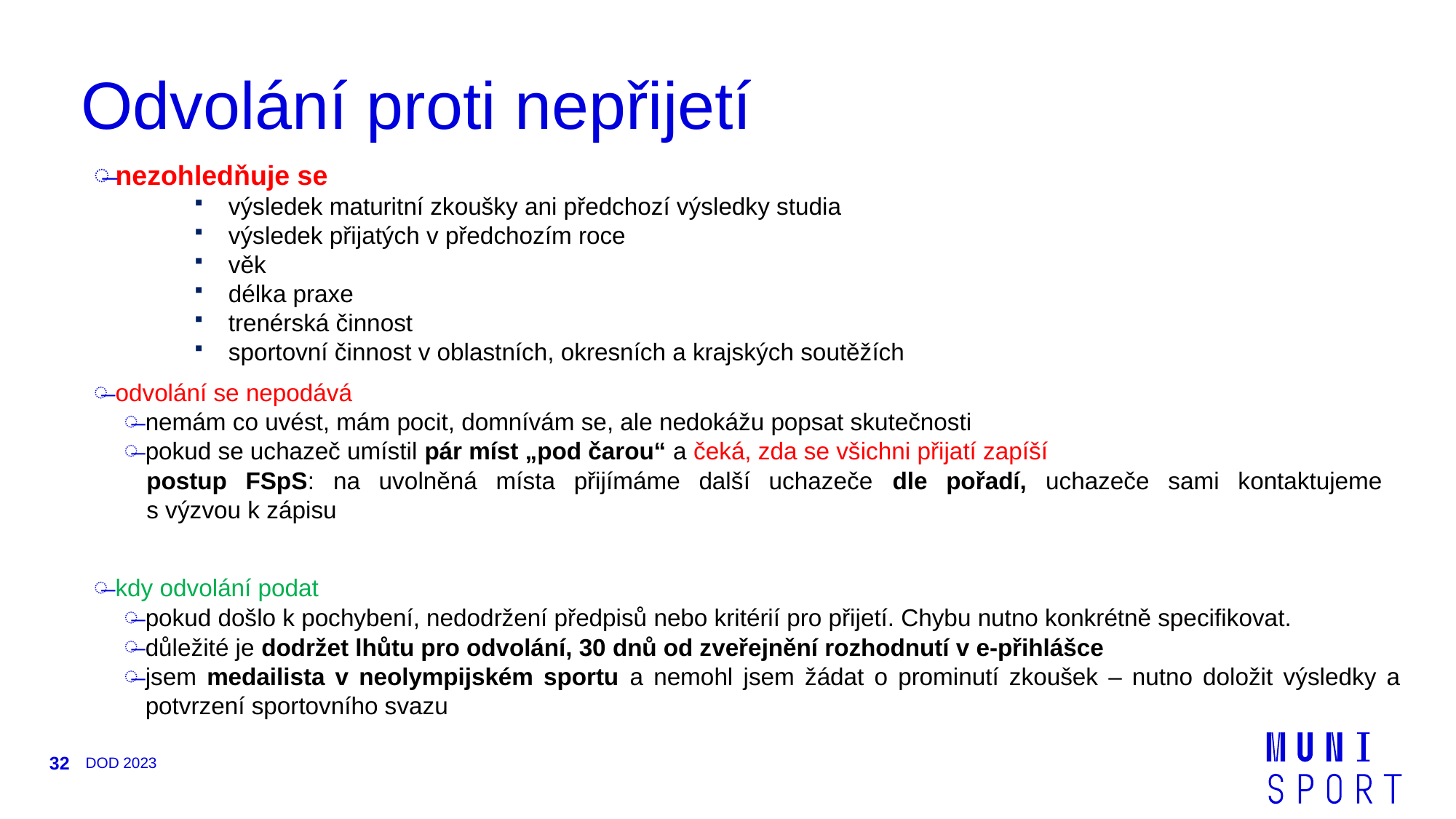

#
Odvolání proti nepřijetí
nezohledňuje se
výsledek maturitní zkoušky ani předchozí výsledky studia
výsledek přijatých v předchozím roce
věk
délka praxe
trenérská činnost
sportovní činnost v oblastních, okresních a krajských soutěžích
odvolání se nepodává
nemám co uvést, mám pocit, domnívám se, ale nedokážu popsat skutečnosti
pokud se uchazeč umístil pár míst „pod čarou“ a čeká, zda se všichni přijatí zapíší
postup FSpS: na uvolněná místa přijímáme další uchazeče dle pořadí, uchazeče sami kontaktujeme
s výzvou k zápisu

kdy odvolání podat
pokud došlo k pochybení, nedodržení předpisů nebo kritérií pro přijetí. Chybu nutno konkrétně specifikovat.
důležité je dodržet lhůtu pro odvolání, 30 dnů od zveřejnění rozhodnutí v e-přihlášce
jsem medailista v neolympijském sportu a nemohl jsem žádat o prominutí zkoušek – nutno doložit výsledky a potvrzení sportovního svazu

DOD 2023
32